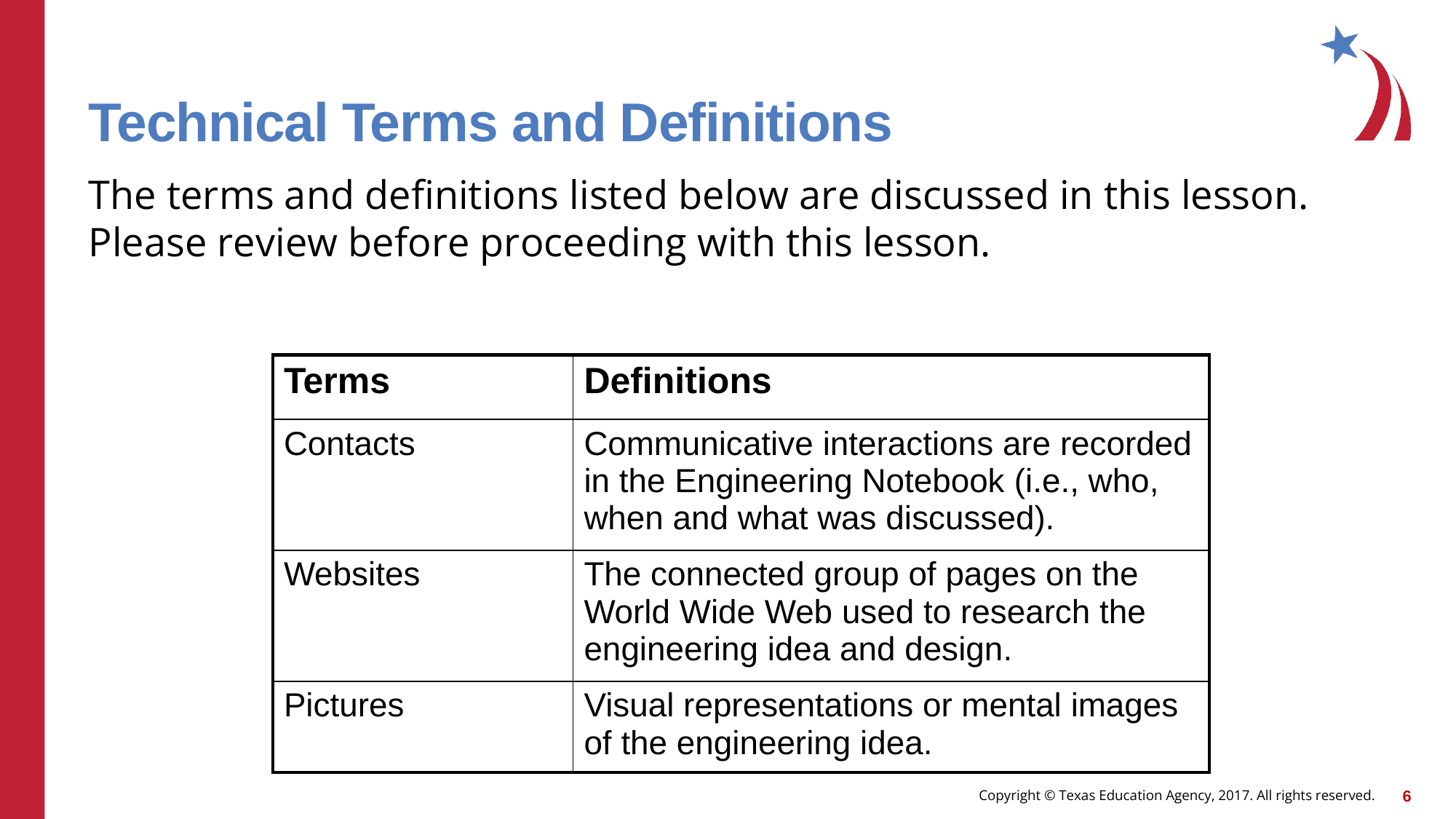

# Technical Terms and Definitions
The terms and definitions listed below are discussed in this lesson. Please review before proceeding with this lesson.

| Terms | Definitions |
| --- | --- |
| Contacts | Communicative interactions are recorded in the Engineering Notebook (i.e., who, when and what was discussed). |
| Websites | The connected group of pages on the World Wide Web used to research the engineering idea and design. |
| Pictures | Visual representations or mental images of the engineering idea. |